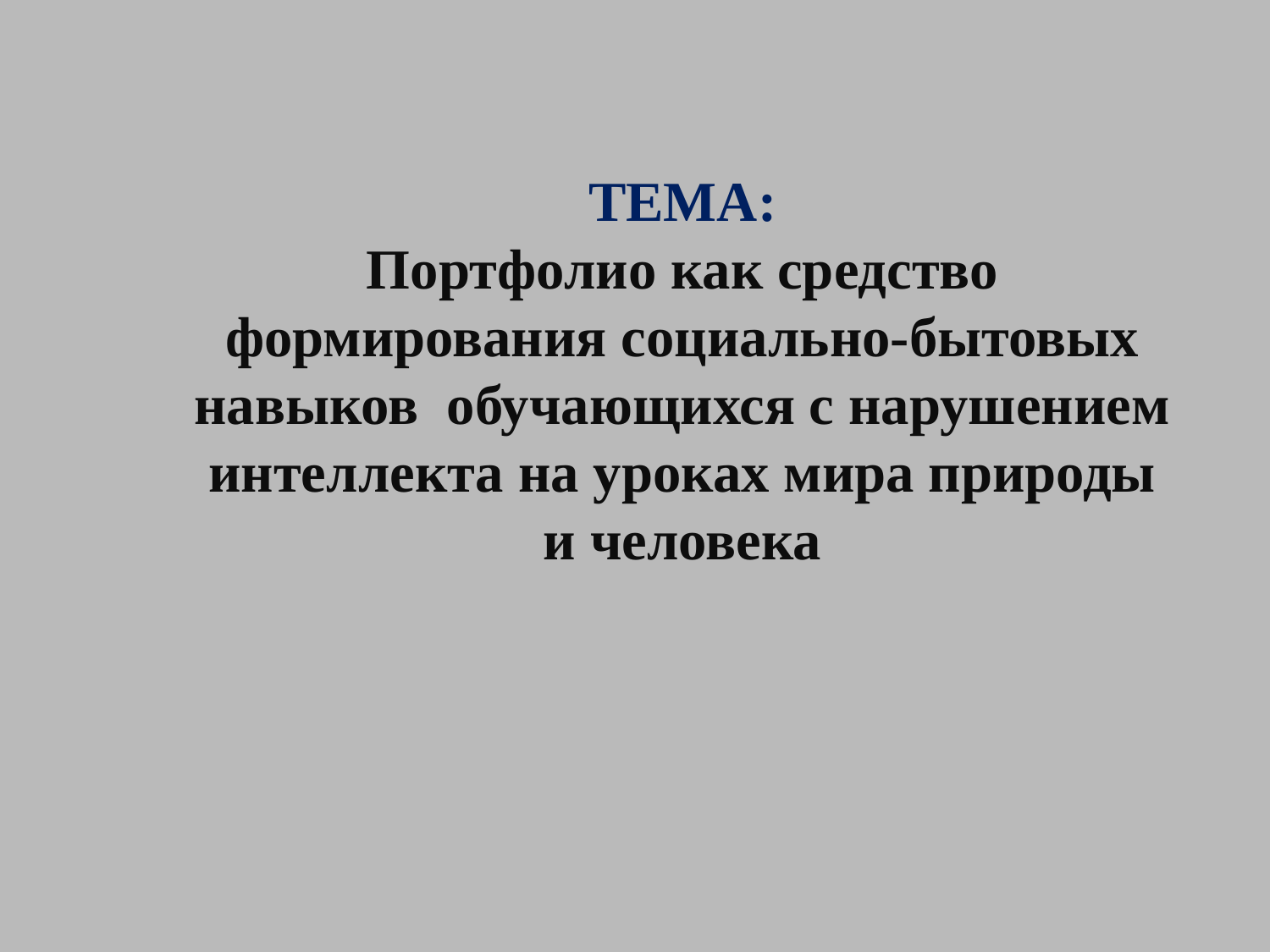

ТЕМА:
Портфолио как средство формирования социально-бытовых навыков  обучающихся с нарушением интеллекта на уроках мира природы и человека